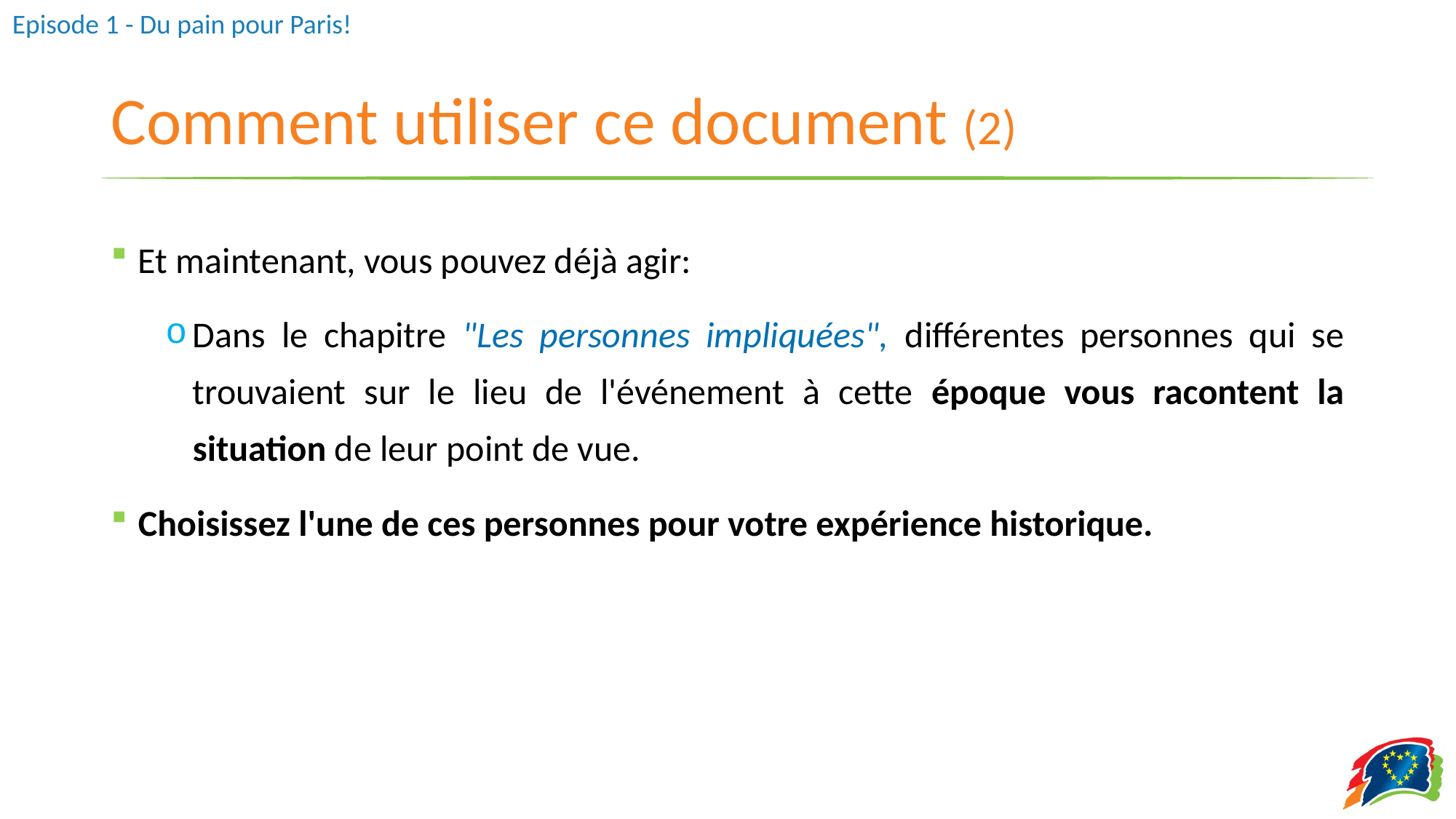

# Comment utiliser ce document (2)
Et maintenant, vous pouvez déjà agir:
Dans le chapitre "Les personnes impliquées", différentes personnes qui se trouvaient sur le lieu de l'événement à cette époque vous racontent la situation de leur point de vue.
Choisissez l'une de ces personnes pour votre expérience historique.